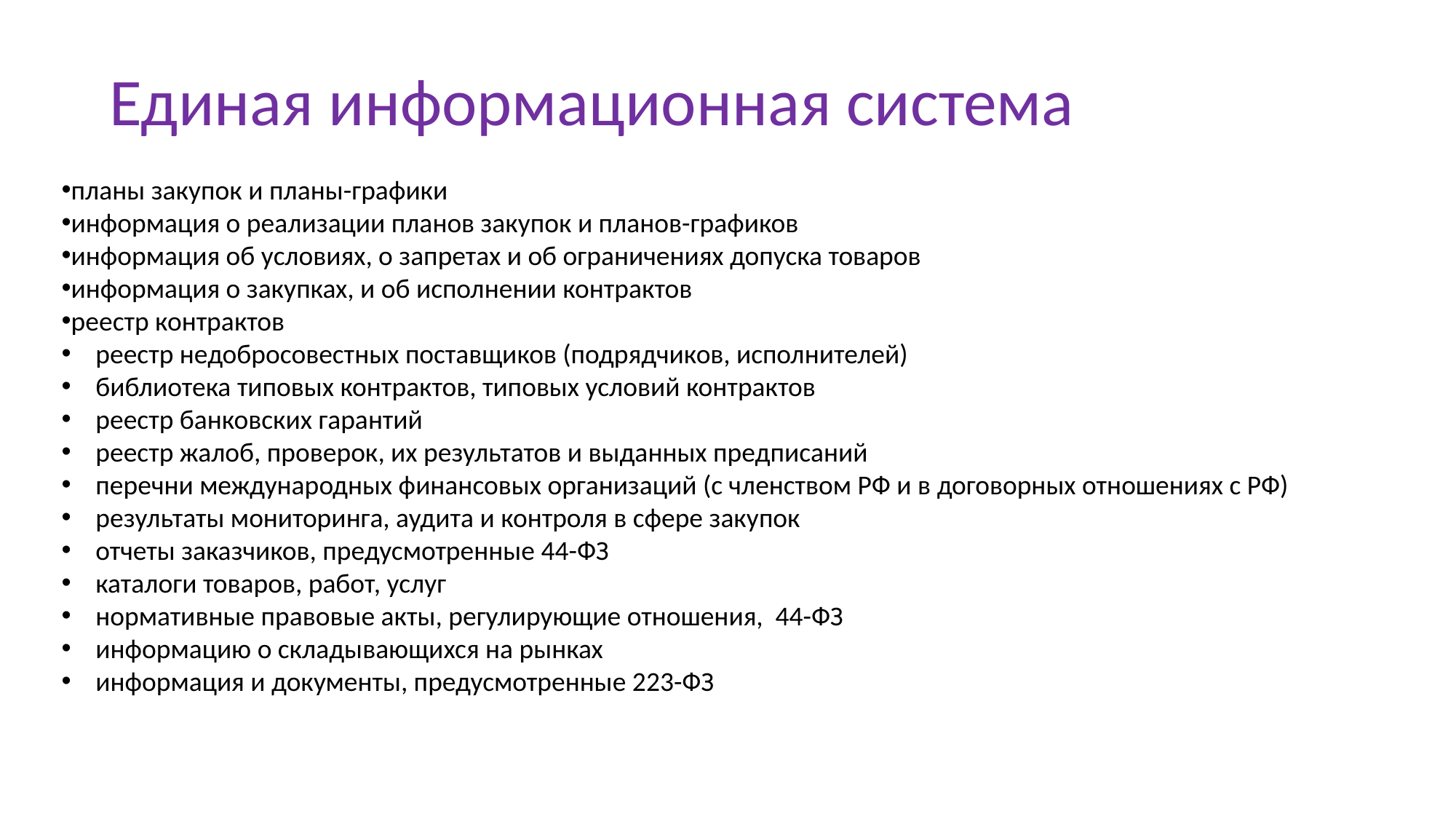

# Единая информационная система
планы закупок и планы-графики
информация о реализации планов закупок и планов-графиков
информация об условиях, о запретах и об ограничениях допуска товаров
информация о закупках, и об исполнении контрактов
реестр контрактов
реестр недобросовестных поставщиков (подрядчиков, исполнителей)
библиотека типовых контрактов, типовых условий контрактов
реестр банковских гарантий
реестр жалоб, проверок, их результатов и выданных предписаний
перечни международных финансовых организаций (с членством РФ и в договорных отношениях с РФ)
результаты мониторинга, аудита и контроля в сфере закупок
отчеты заказчиков, предусмотренные 44-ФЗ
каталоги товаров, работ, услуг
нормативные правовые акты, регулирующие отношения,  44-ФЗ
информацию о складывающихся на рынках
информация и документы, предусмотренные 223-ФЗ